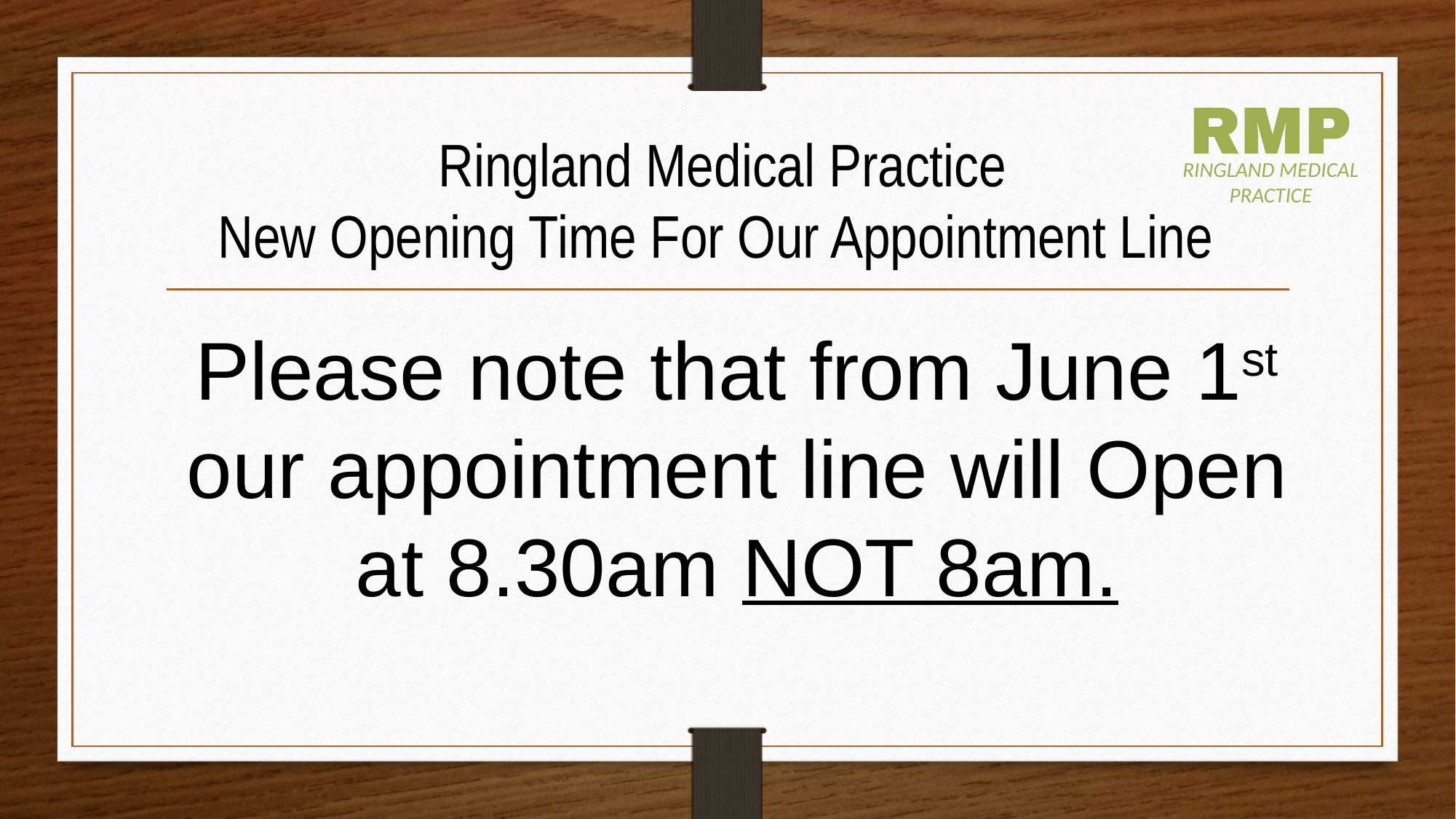

RMP

RINGLAND MEDICAL PRACTICE
# Ringland Medical Practice New Opening Time For Our Appointment Line
Please note that from June 1st our appointment line will Open at 8.30am NOT 8am.